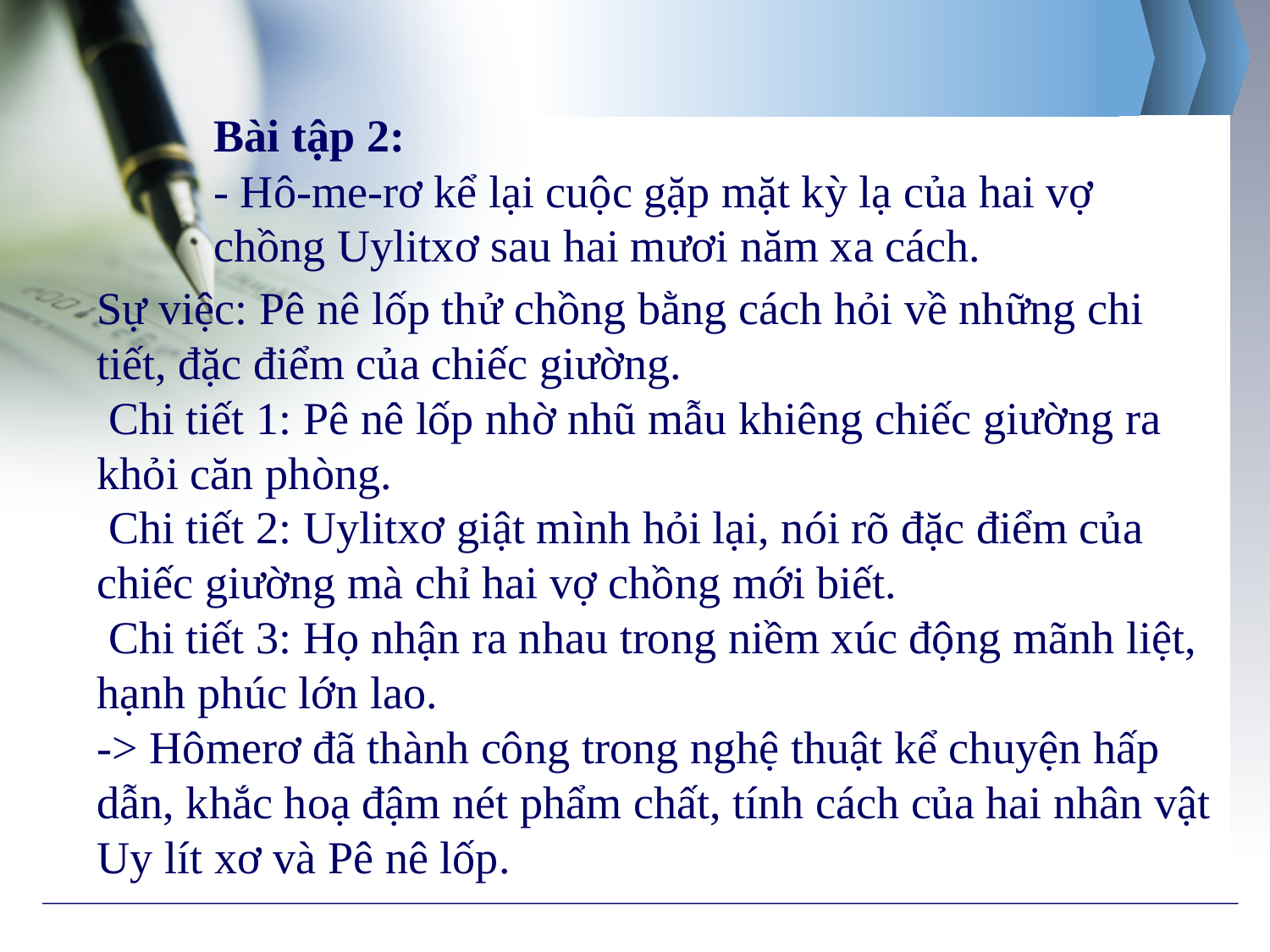

Bài tập 2:
- Hô-me-rơ kể lại cuộc gặp mặt kỳ lạ của hai vợ
chồng Uylitxơ sau hai mươi năm xa cách.
Sự việc: Pê nê lốp thử chồng bằng cách hỏi về những chi tiết, đặc điểm của chiếc giường.
 Chi tiết 1: Pê nê lốp nhờ nhũ mẫu khiêng chiếc giường ra khỏi căn phòng.
 Chi tiết 2: Uylitxơ giật mình hỏi lại, nói rõ đặc điểm của chiếc giường mà chỉ hai vợ chồng mới biết.
 Chi tiết 3: Họ nhận ra nhau trong niềm xúc động mãnh liệt, hạnh phúc lớn lao.
-> Hômerơ đã thành công trong nghệ thuật kể chuyện hấp dẫn, khắc hoạ đậm nét phẩm chất, tính cách của hai nhân vật Uy lít xơ và Pê nê lốp.